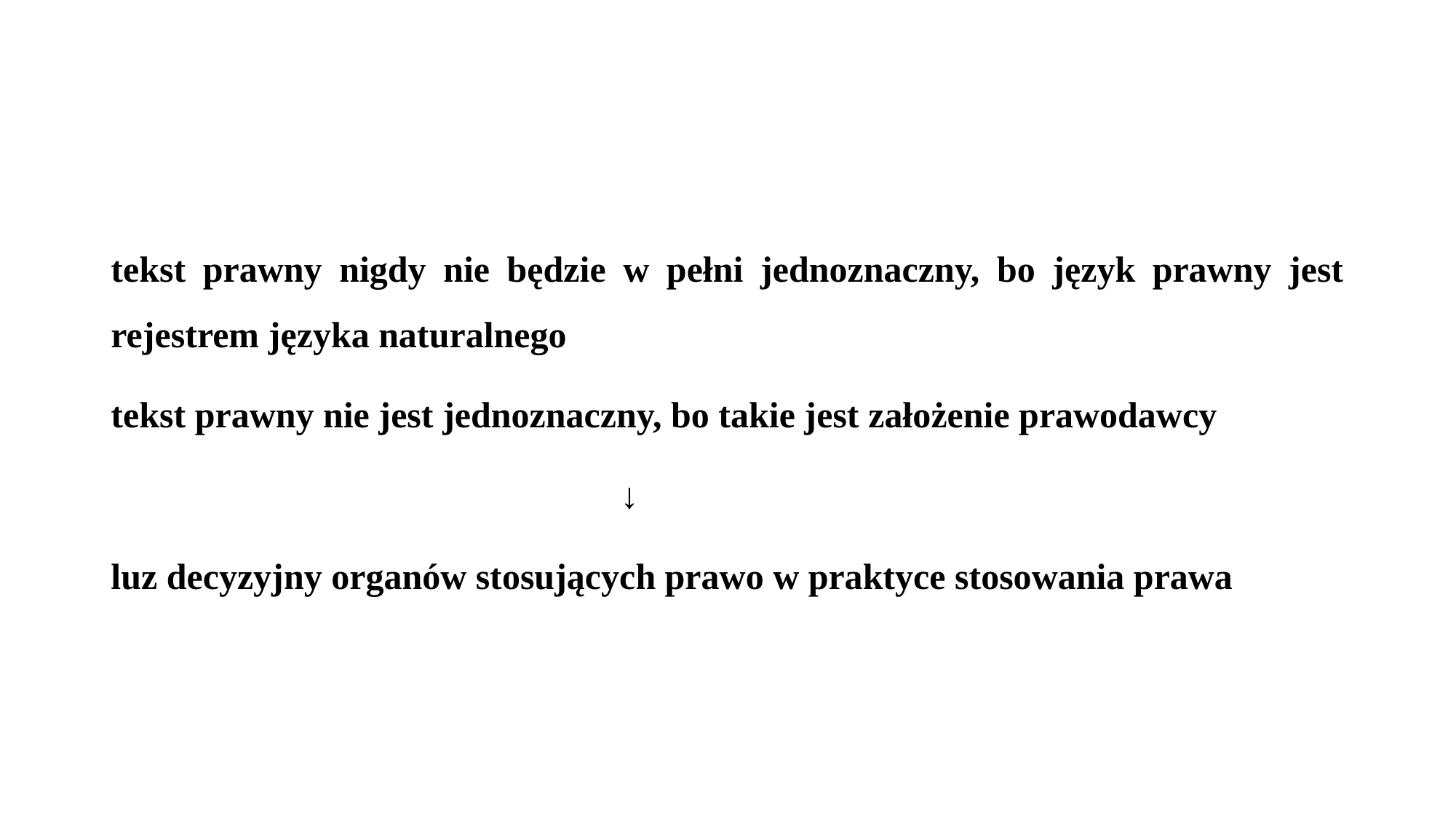

#
tekst prawny nigdy nie będzie w pełni jednoznaczny, bo język prawny jest rejestrem języka naturalnego
tekst prawny nie jest jednoznaczny, bo takie jest założenie prawodawcy
                                                        ↓
luz decyzyjny organów stosujących prawo w praktyce stosowania prawa